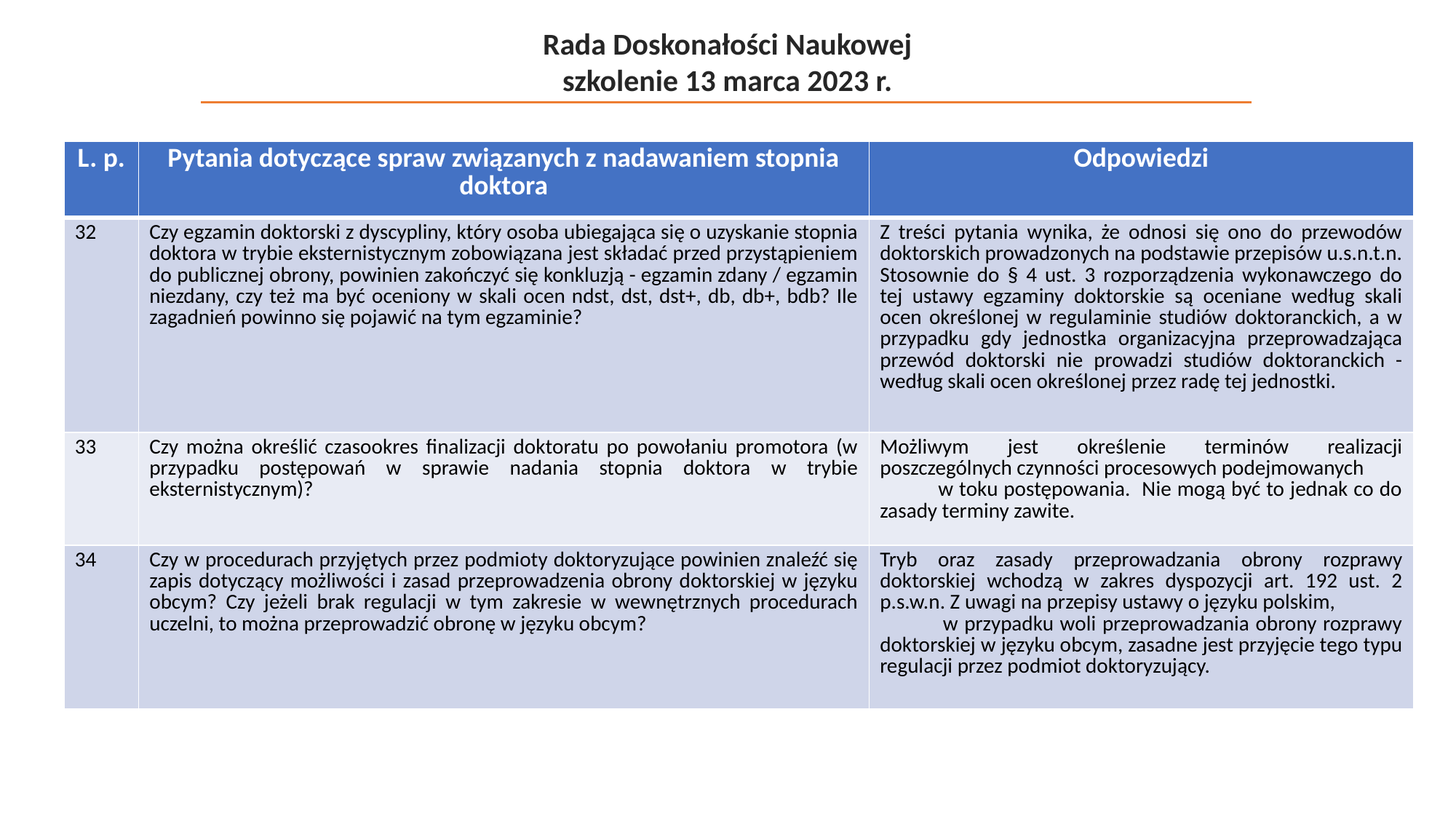

Rada Doskonałości Naukowej
szkolenie 13 marca 2023 r.
| L. p. | Pytania dotyczące spraw związanych z nadawaniem stopnia doktora | Odpowiedzi |
| --- | --- | --- |
| 32 | Czy egzamin doktorski z dyscypliny, który osoba ubiegająca się o uzyskanie stopnia doktora w trybie eksternistycznym zobowiązana jest składać przed przystąpieniem do publicznej obrony, powinien zakończyć się konkluzją - egzamin zdany / egzamin niezdany, czy też ma być oceniony w skali ocen ndst, dst, dst+, db, db+, bdb? Ile zagadnień powinno się pojawić na tym egzaminie? | Z treści pytania wynika, że odnosi się ono do przewodów doktorskich prowadzonych na podstawie przepisów u.s.n.t.n. Stosownie do § 4 ust. 3 rozporządzenia wykonawczego do tej ustawy egzaminy doktorskie są oceniane według skali ocen określonej w regulaminie studiów doktoranckich, a w przypadku gdy jednostka organizacyjna przeprowadzająca przewód doktorski nie prowadzi studiów doktoranckich - według skali ocen określonej przez radę tej jednostki. |
| 33 | Czy można określić czasookres finalizacji doktoratu po powołaniu promotora (w przypadku postępowań w sprawie nadania stopnia doktora w trybie eksternistycznym)? | Możliwym jest określenie terminów realizacji poszczególnych czynności procesowych podejmowanych w toku postępowania. Nie mogą być to jednak co do zasady terminy zawite. |
| 34 | Czy w procedurach przyjętych przez podmioty doktoryzujące powinien znaleźć się zapis dotyczący możliwości i zasad przeprowadzenia obrony doktorskiej w języku obcym? Czy jeżeli brak regulacji w tym zakresie w wewnętrznych procedurach uczelni, to można przeprowadzić obronę w języku obcym? | Tryb oraz zasady przeprowadzania obrony rozprawy doktorskiej wchodzą w zakres dyspozycji art. 192 ust. 2 p.s.w.n. Z uwagi na przepisy ustawy o języku polskim, w przypadku woli przeprowadzania obrony rozprawy doktorskiej w języku obcym, zasadne jest przyjęcie tego typu regulacji przez podmiot doktoryzujący. |